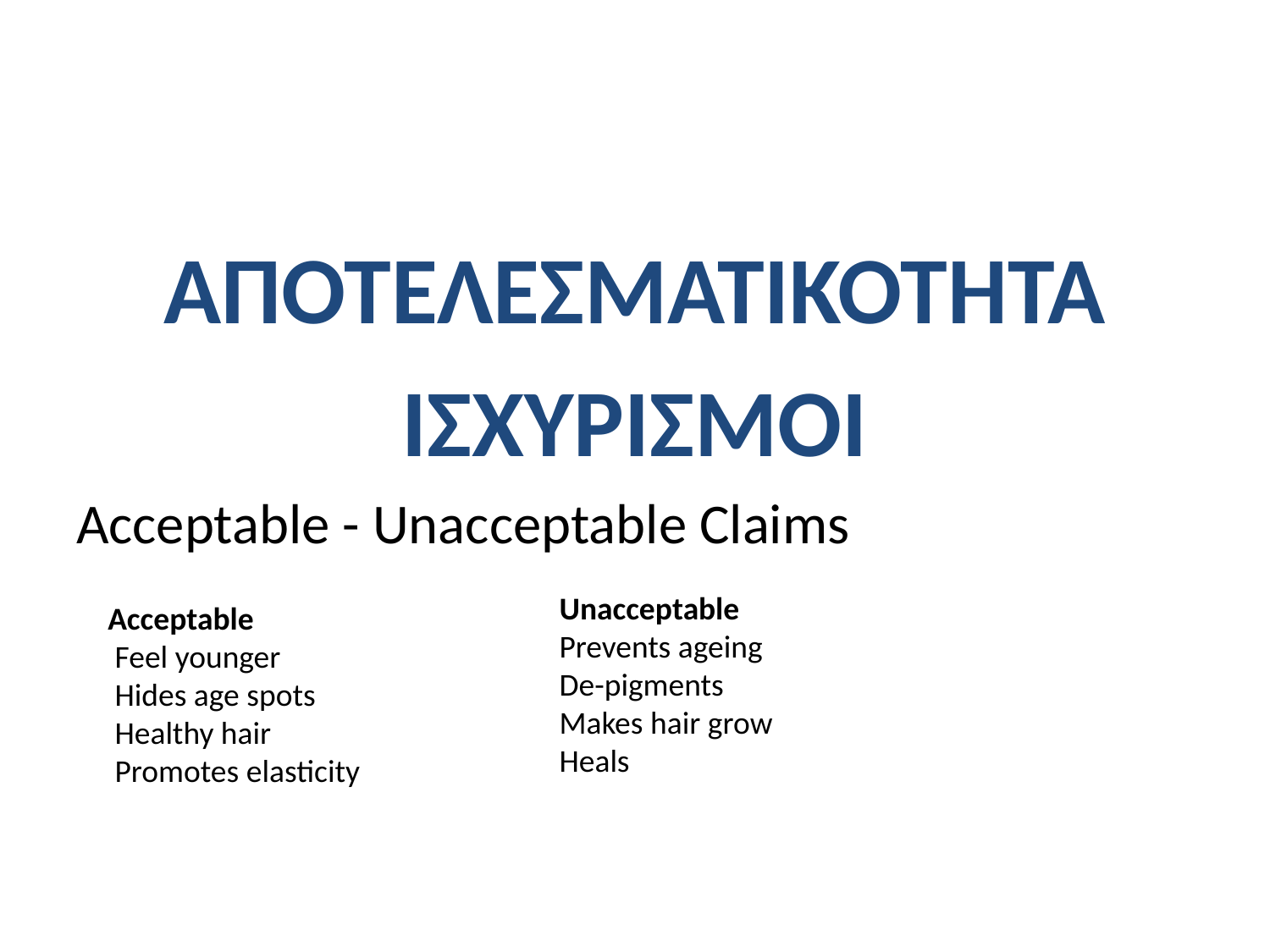

ΑΠΟΤΕΛΕΣΜΑΤΙΚΟΤΗΤΑ
ΙΣΧΥΡΙΣΜΟΙ
Acceptable - Unacceptable Claims

 Unacceptable
 Prevents ageing
 De-pigments
 Makes hair grow
 Heals
Acceptable
 Feel younger
 Hides age spots
 Healthy hair
 Promotes elasticity